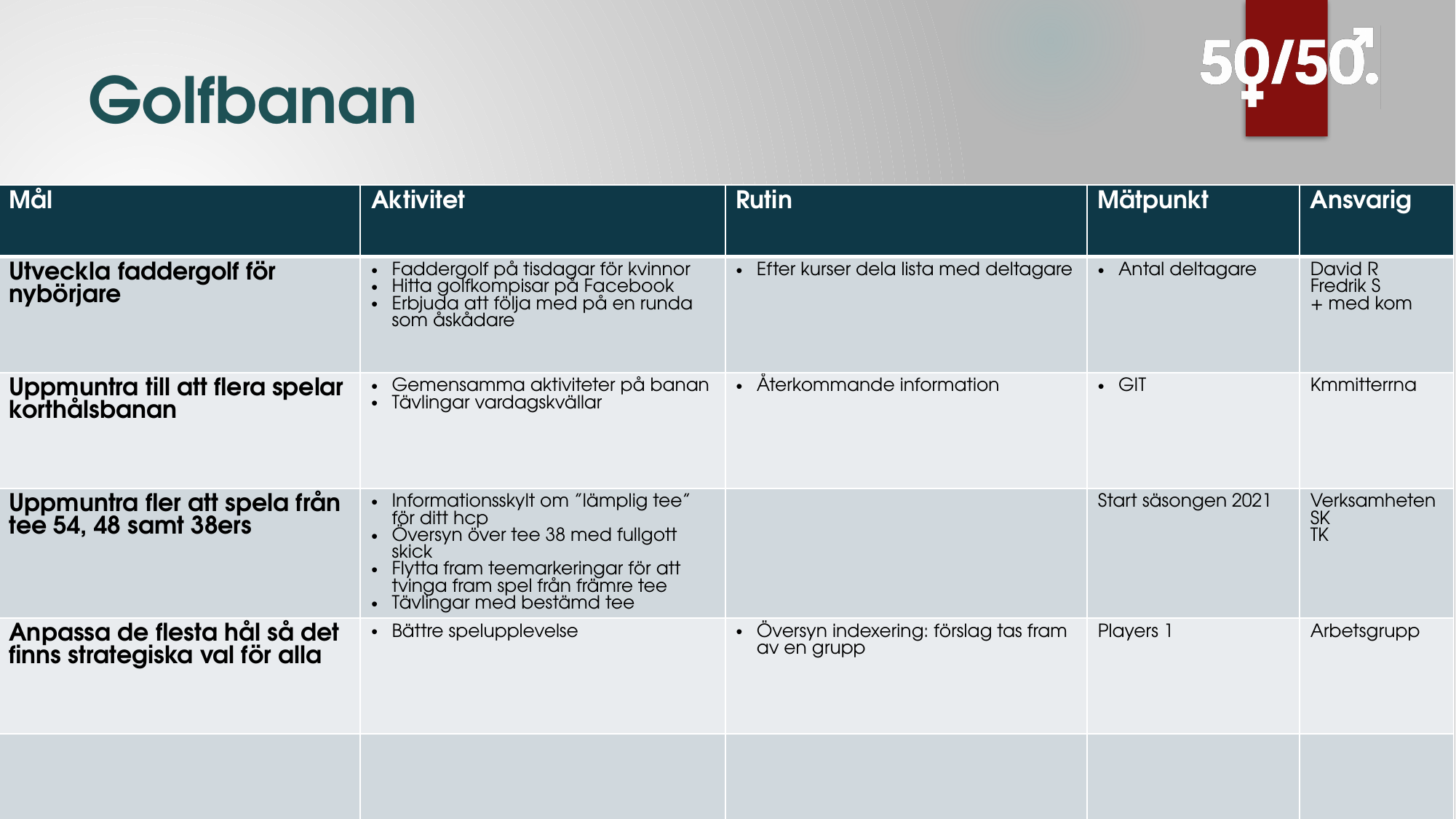

# Golfbanan
| Mål | Aktivitet | Rutin | Mätpunkt | Ansvarig |
| --- | --- | --- | --- | --- |
| Utveckla faddergolf för nybörjare | Faddergolf på tisdagar för kvinnor Hitta golfkompisar på Facebook Erbjuda att följa med på en runda som åskådare | Efter kurser dela lista med deltagare | Antal deltagare | David R Fredrik S + med kom |
| Uppmuntra till att flera spelar korthålsbanan | Gemensamma aktiviteter på banan Tävlingar vardagskvällar | Återkommande information | GIT | Kmmitterrna |
| Uppmuntra fler att spela från tee 54, 48 samt 38ers | Informationsskylt om ”lämplig tee” för ditt hcp Översyn över tee 38 med fullgott skick Flytta fram teemarkeringar för att tvinga fram spel från främre tee Tävlingar med bestämd tee |  | Start säsongen 2021 | Verksamheten SK TK |
| Anpassa de flesta hål så det finns strategiska val för alla | Bättre spelupplevelse | Översyn indexering: förslag tas fram av en grupp | Players 1 | Arbetsgrupp |
|  |  |  |  |  |
|  |  |  |  |  |